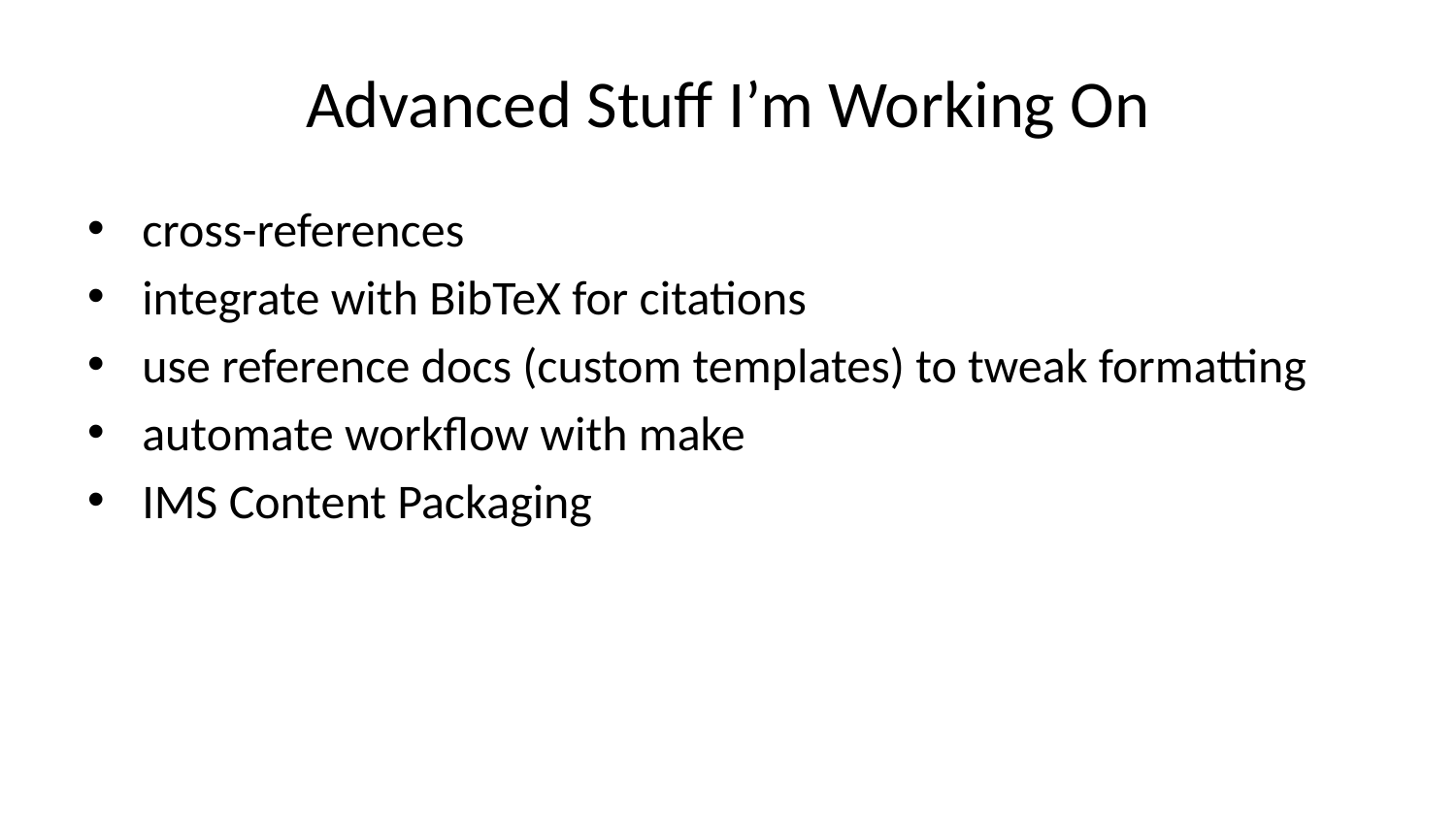

# Advanced Stuff I’m Working On
cross-references
integrate with BibTeX for citations
use reference docs (custom templates) to tweak formatting
automate workflow with make
IMS Content Packaging